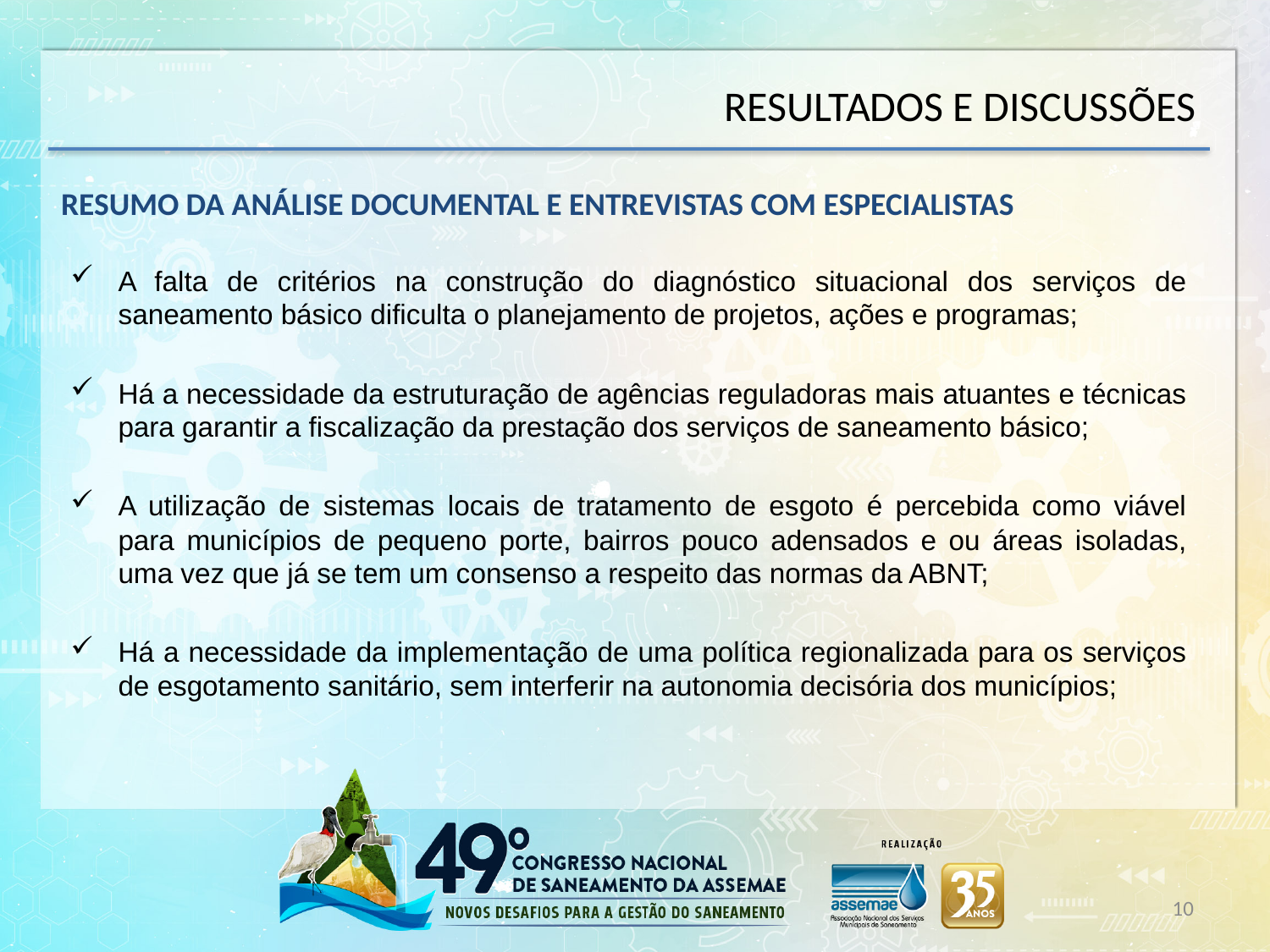

RESULTADOS E DISCUSSÕES
RESUMO DA ANÁLISE DOCUMENTAL E ENTREVISTAS COM ESPECIALISTAS
A falta de critérios na construção do diagnóstico situacional dos serviços de saneamento básico dificulta o planejamento de projetos, ações e programas;

Há a necessidade da estruturação de agências reguladoras mais atuantes e técnicas para garantir a fiscalização da prestação dos serviços de saneamento básico;

A utilização de sistemas locais de tratamento de esgoto é percebida como viável para municípios de pequeno porte, bairros pouco adensados e ou áreas isoladas, uma vez que já se tem um consenso a respeito das normas da ABNT;

Há a necessidade da implementação de uma política regionalizada para os serviços de esgotamento sanitário, sem interferir na autonomia decisória dos municípios;
10